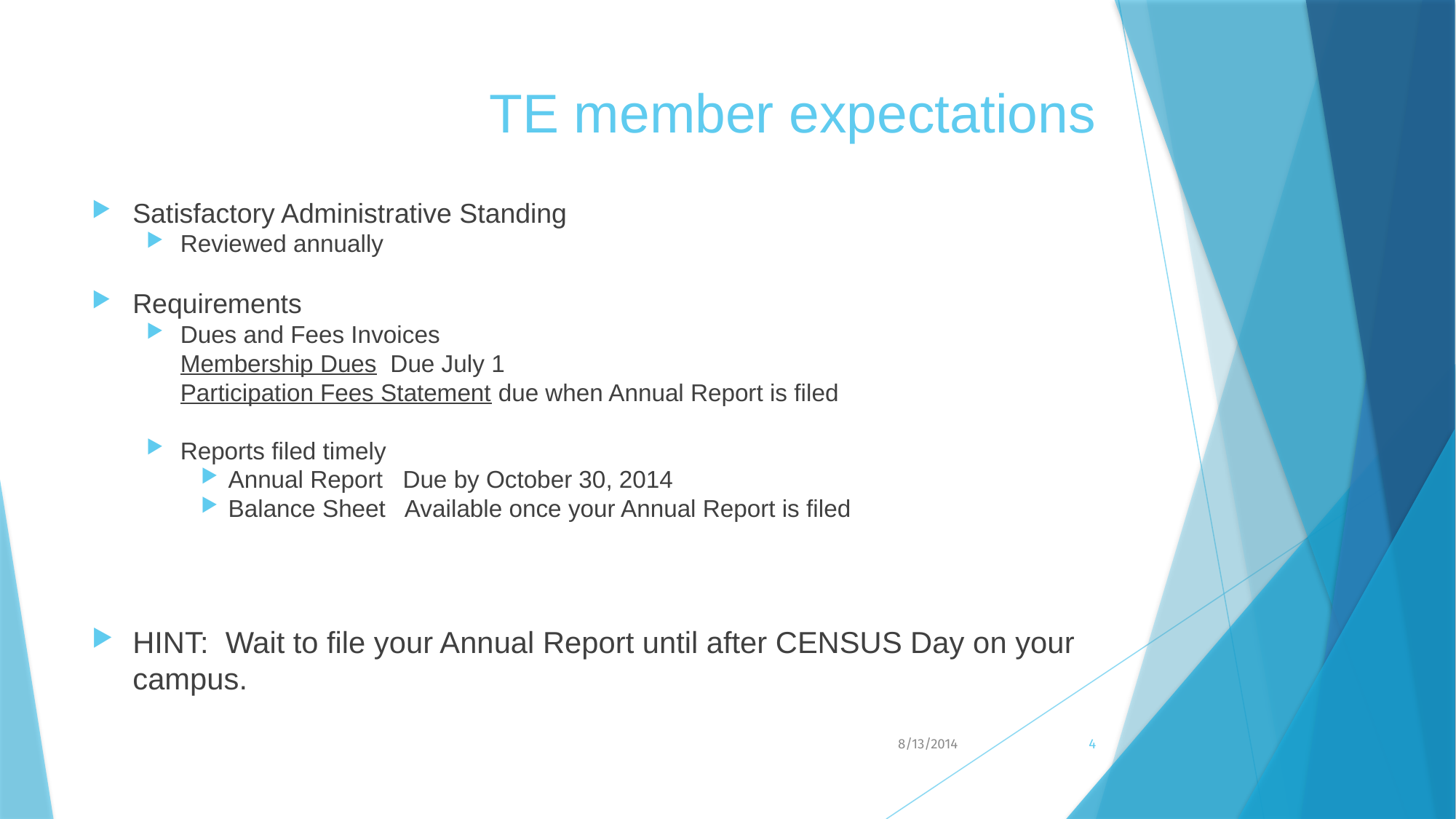

# TE member expectations
Satisfactory Administrative Standing
Reviewed annually

Requirements
Dues and Fees Invoices
Membership Dues  Due July 1
Participation Fees Statement due when Annual Report is filed

Reports filed timely
Annual Report   Due by October 30, 2014
Balance Sheet   Available once your Annual Report is filed

HINT:  Wait to file your Annual Report until after CENSUS Day on your campus.

8/13/2014
4